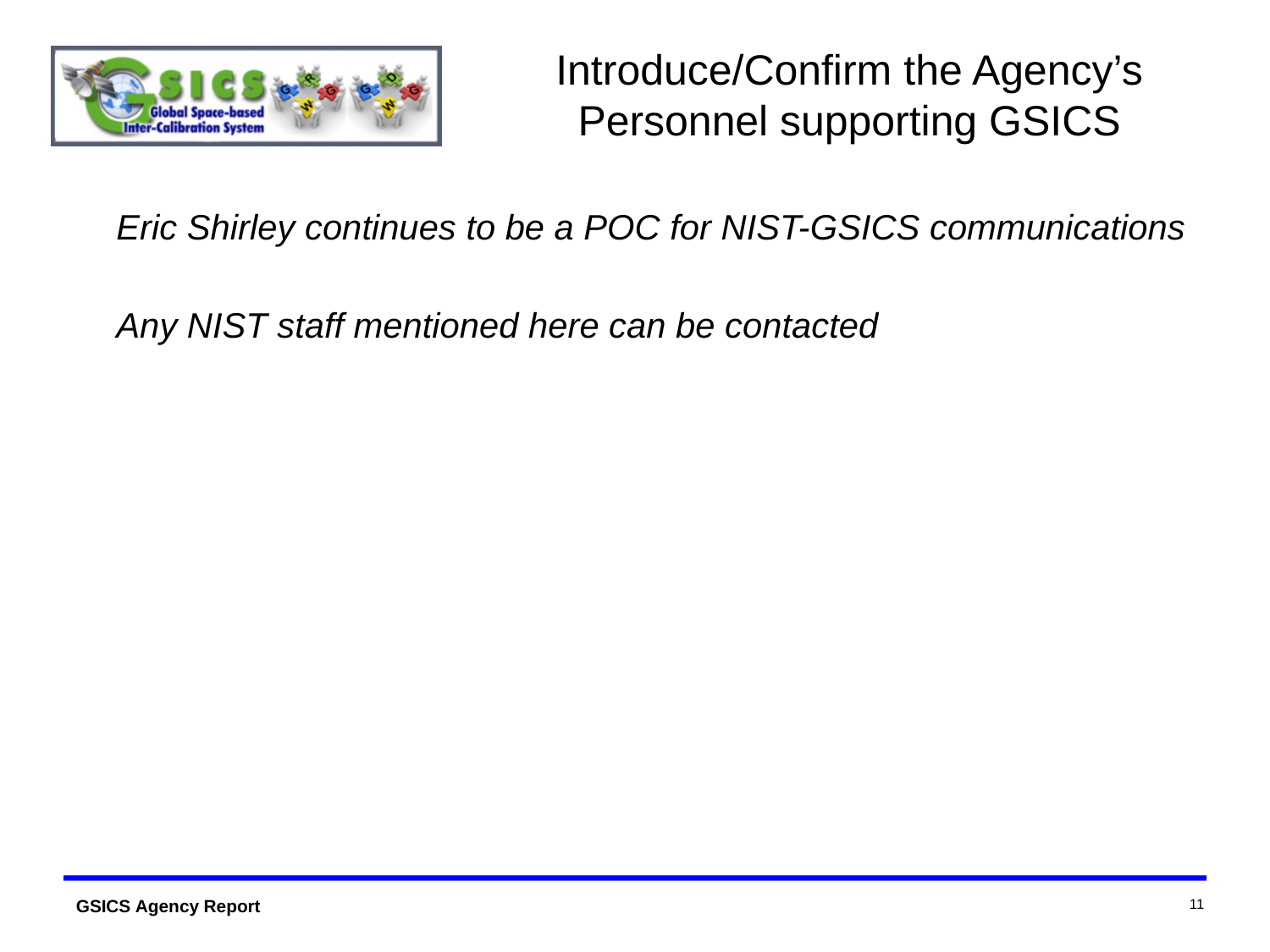

# Introduce/Confirm the Agency’s Personnel supporting GSICS

Eric Shirley continues to be a POC for NIST-GSICS communications

Any NIST staff mentioned here can be contacted

11